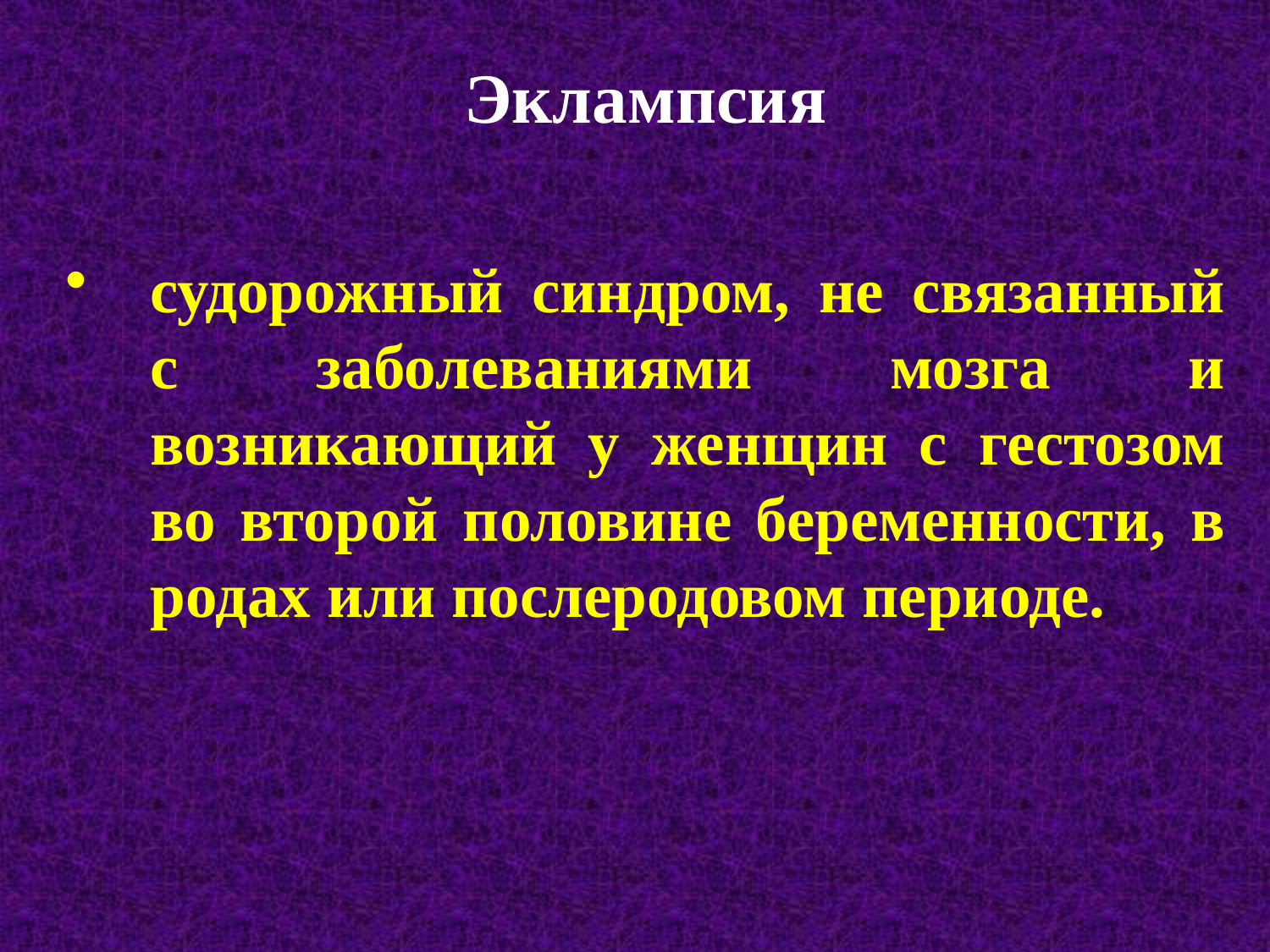

# Эклампсия
судорожный синдром, не связанный с заболеваниями мозга и возникающий у женщин с гестозом во второй половине беременности, в родах или послеродовом периоде.